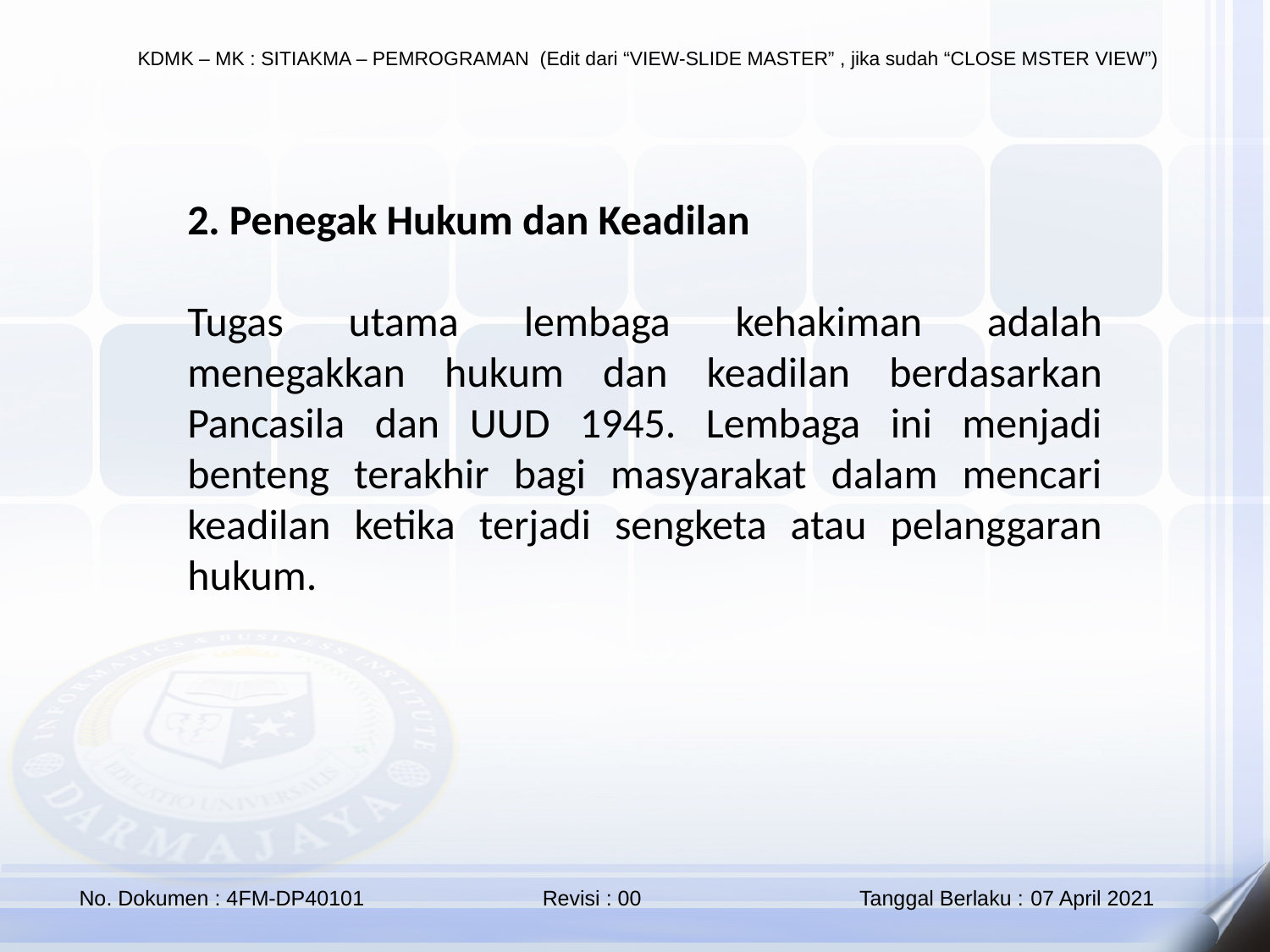

2. Penegak Hukum dan Keadilan

Tugas utama lembaga kehakiman adalah menegakkan hukum dan keadilan berdasarkan Pancasila dan UUD 1945. Lembaga ini menjadi benteng terakhir bagi masyarakat dalam mencari keadilan ketika terjadi sengketa atau pelanggaran hukum.